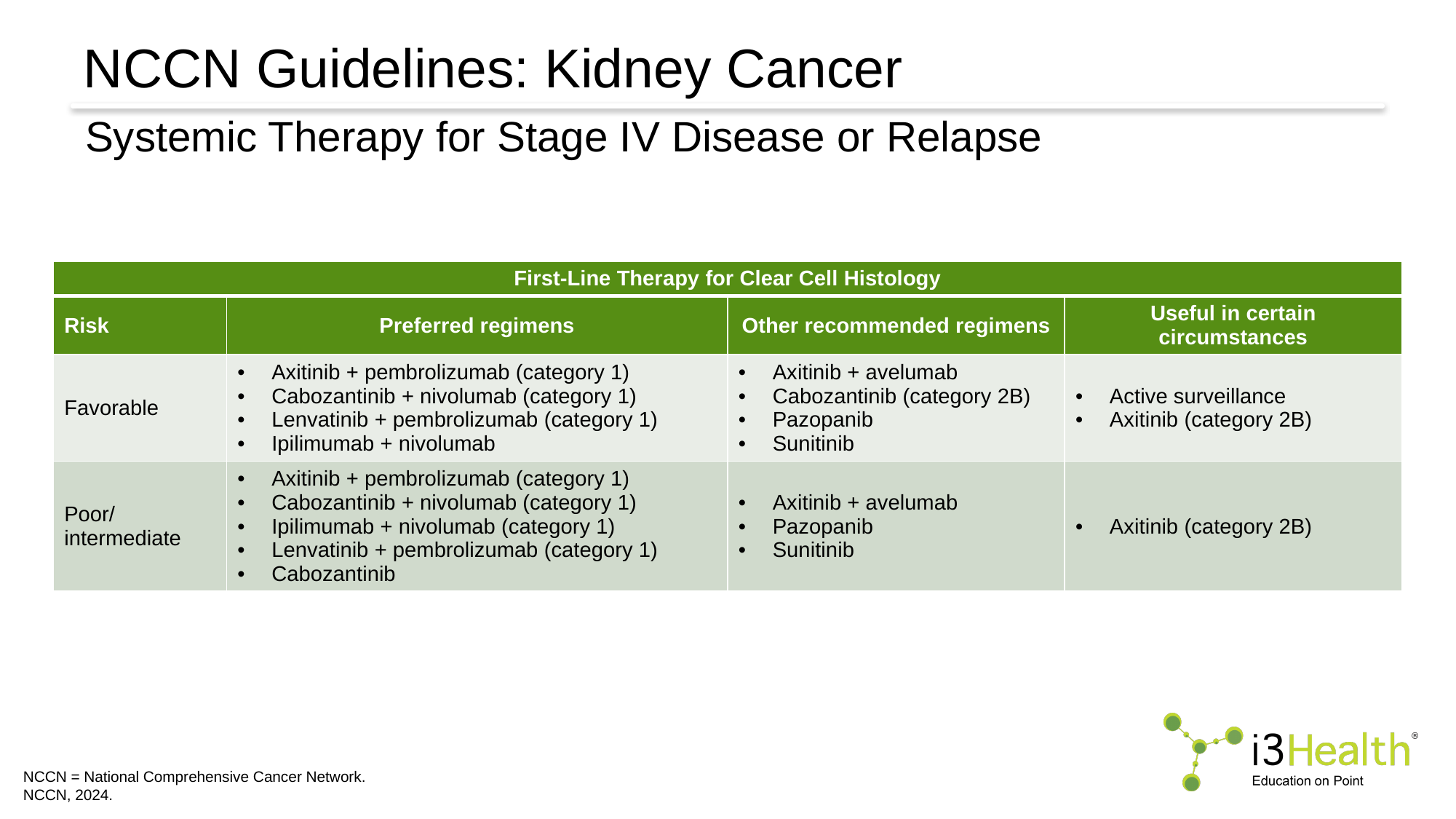

# NCCN Guidelines: Kidney Cancer
Systemic Therapy for Stage IV Disease or Relapse
| First-Line Therapy for Clear Cell Histology |  |  |  |
| --- | --- | --- | --- |
| Risk | Preferred regimens | Other recommended regimens | Useful in certain circumstances |
| Favorable | Axitinib + pembrolizumab (category 1) Cabozantinib + nivolumab (category 1) Lenvatinib + pembrolizumab (category 1) Ipilimumab + nivolumab | Axitinib + avelumab Cabozantinib (category 2B) Pazopanib Sunitinib | Active surveillance Axitinib (category 2B) |
| Poor/ intermediate | Axitinib + pembrolizumab (category 1) Cabozantinib + nivolumab (category 1) Ipilimumab + nivolumab (category 1) Lenvatinib + pembrolizumab (category 1) Cabozantinib | Axitinib + avelumab Pazopanib Sunitinib | Axitinib (category 2B) |
NCCN = National Comprehensive Cancer Network.
NCCN, 2024.